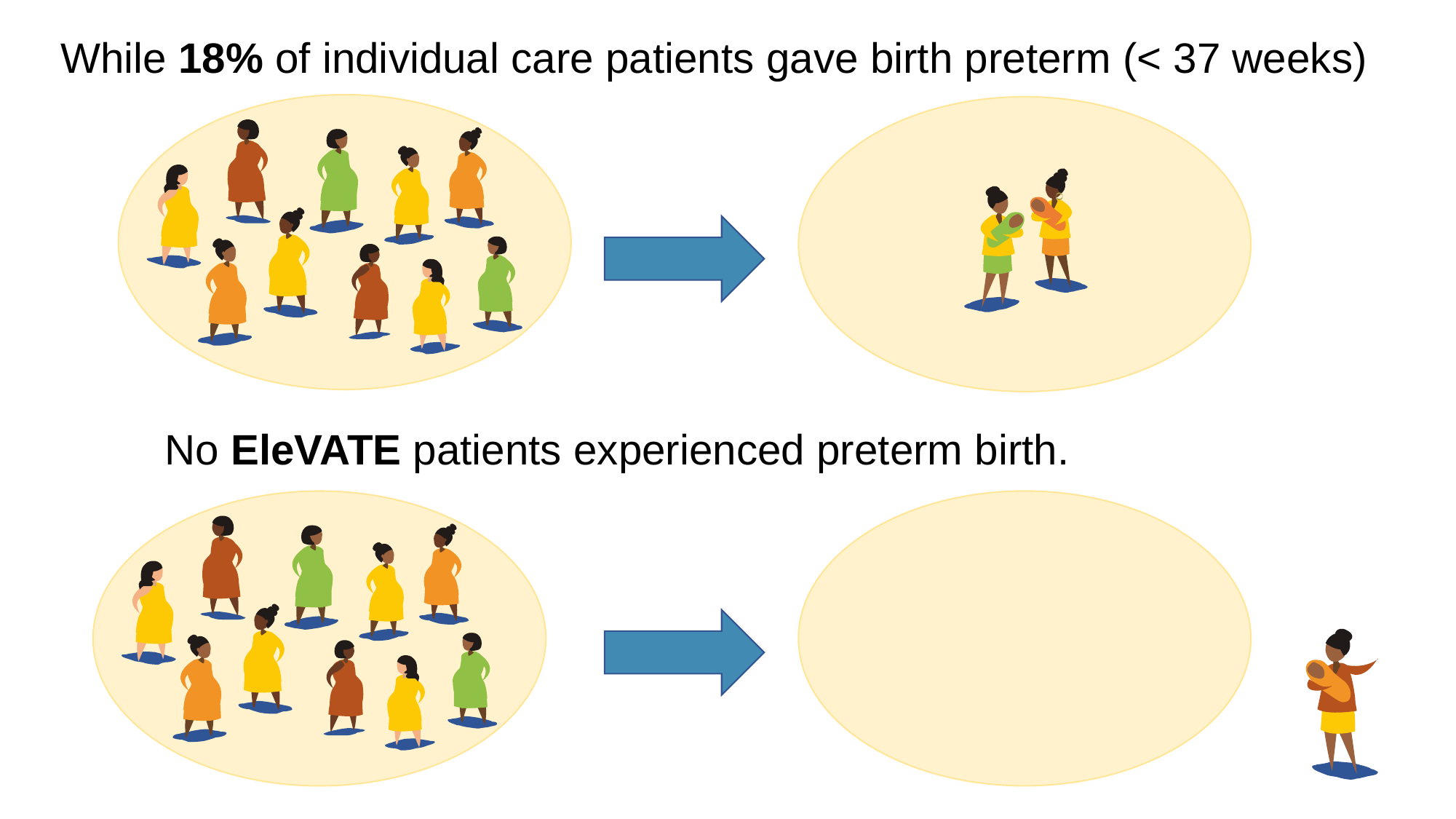

While 18% of individual care patients gave birth preterm (< 37 weeks)

No EleVATE patients experienced preterm birth.